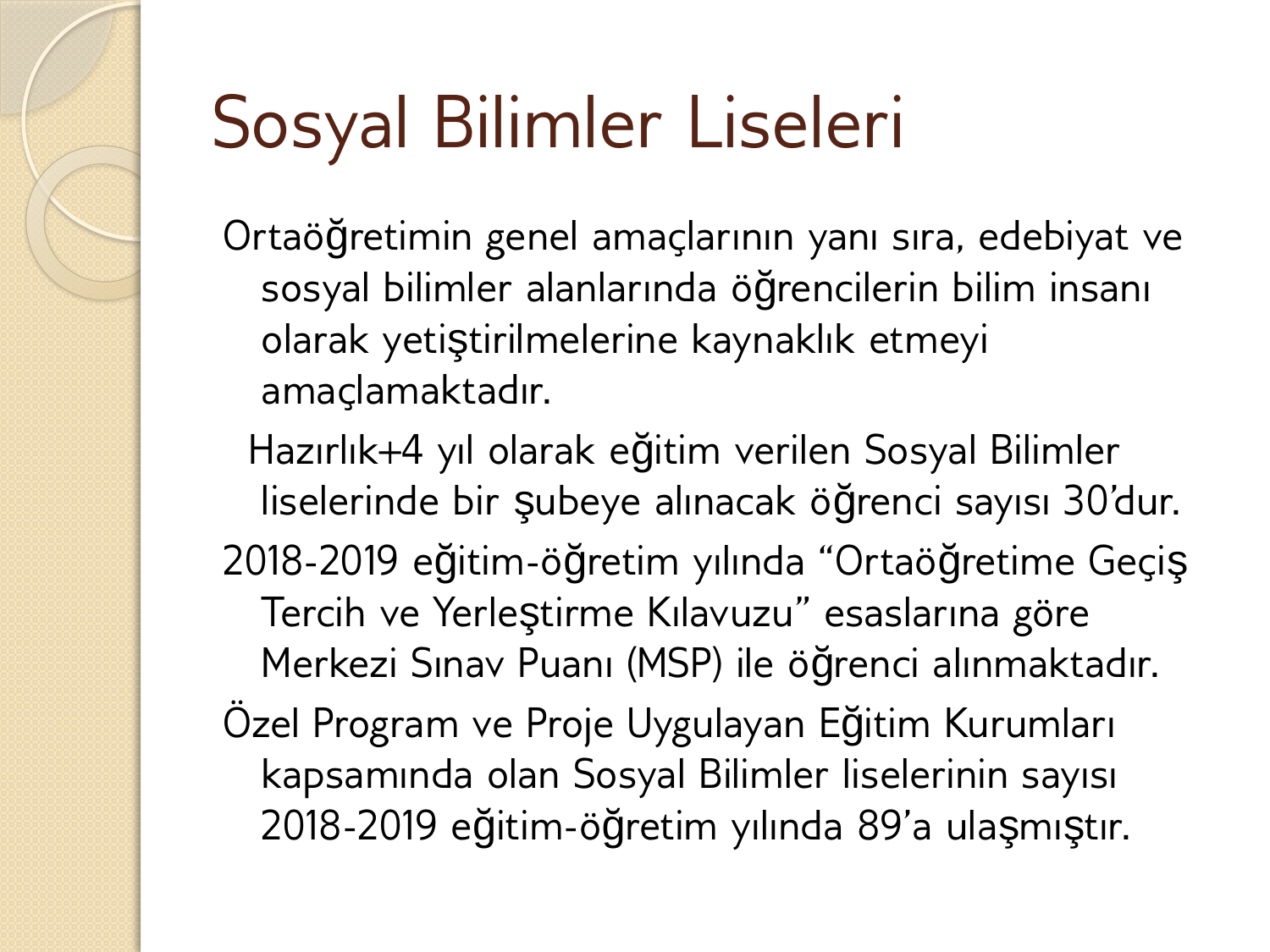

# Sosyal Bilimler Liseleri
Ortaöğretimin genel amaçlarının yanı sıra, edebiyat ve sosyal bilimler alanlarında öğrencilerin bilim insanı olarak yetiştirilmelerine kaynaklık etmeyi amaçlamaktadır.
  Hazırlık+4 yıl olarak eğitim verilen Sosyal Bilimler liselerinde bir şubeye alınacak öğrenci sayısı 30’dur.
2018-2019 eğitim-öğretim yılında “Ortaöğretime Geçiş Tercih ve Yerleştirme Kılavuzu” esaslarına göre Merkezi Sınav Puanı (MSP) ile öğrenci alınmaktadır.
Özel Program ve Proje Uygulayan Eğitim Kurumları kapsamında olan Sosyal Bilimler liselerinin sayısı 2018-2019 eğitim-öğretim yılında 89’a ulaşmıştır.